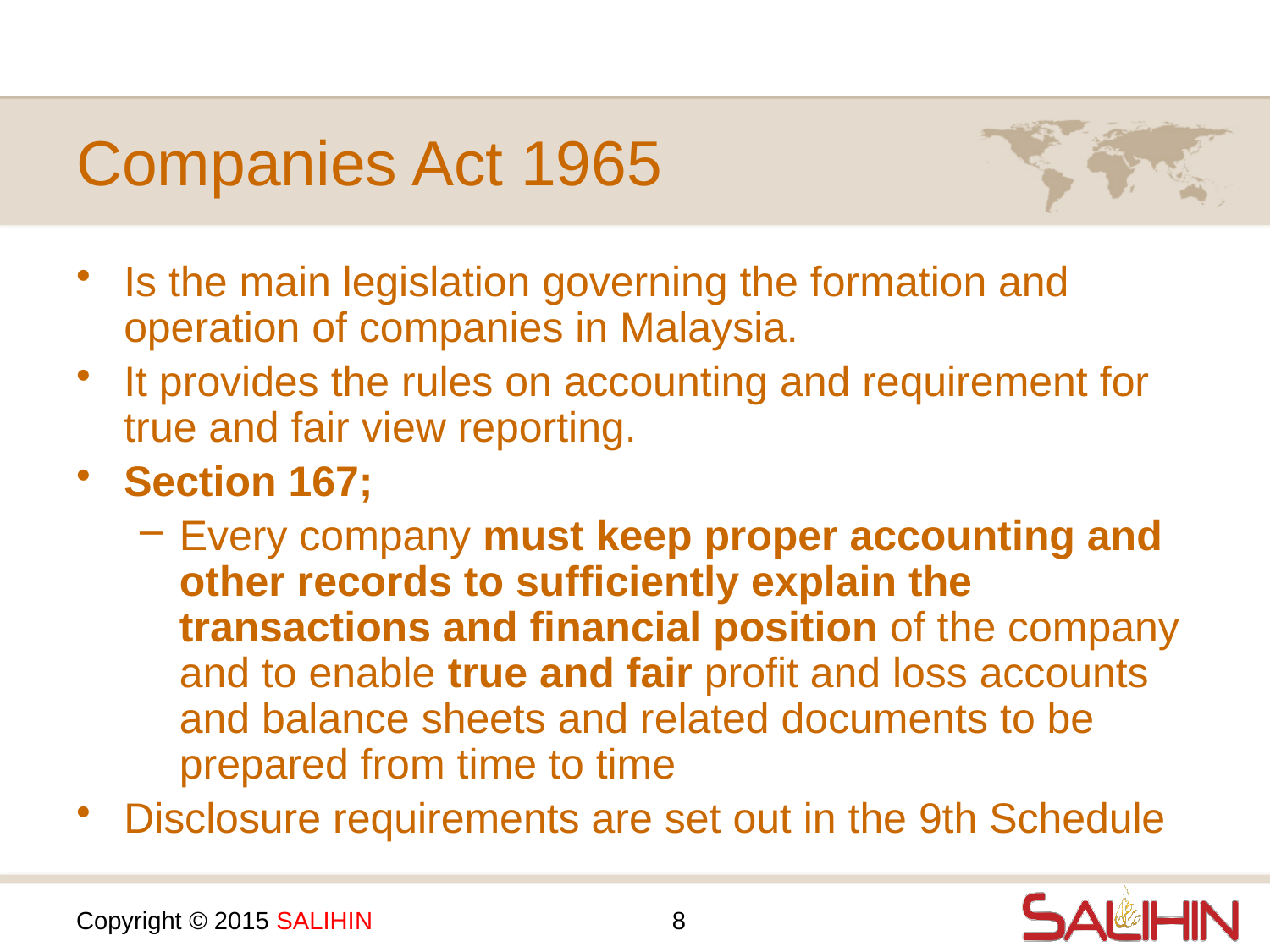

# Companies Act 1965
Is the main legislation governing the formation and operation of companies in Malaysia.
It provides the rules on accounting and requirement for true and fair view reporting.
Section 167;
Every company must keep proper accounting and other records to sufficiently explain the transactions and financial position of the company and to enable true and fair profit and loss accounts and balance sheets and related documents to be prepared from time to time
Disclosure requirements are set out in the 9th Schedule
8